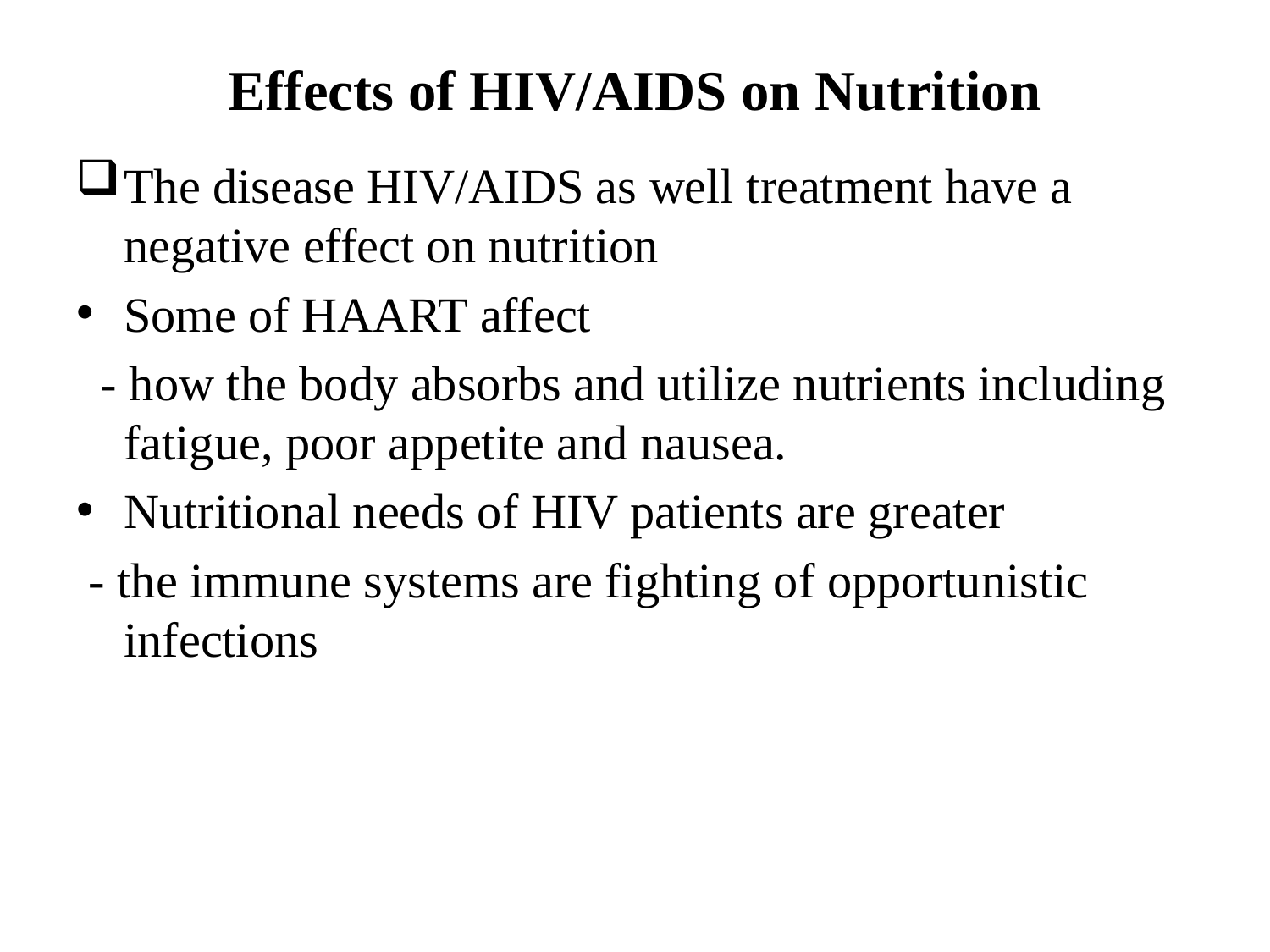

# Effects of HIV/AIDS on Nutrition
The disease HIV/AIDS as well treatment have a negative effect on nutrition
Some of HAART affect
  - how the body absorbs and utilize nutrients including fatigue, poor appetite and nausea.
Nutritional needs of HIV patients are greater
 - the immune systems are fighting of opportunistic infections